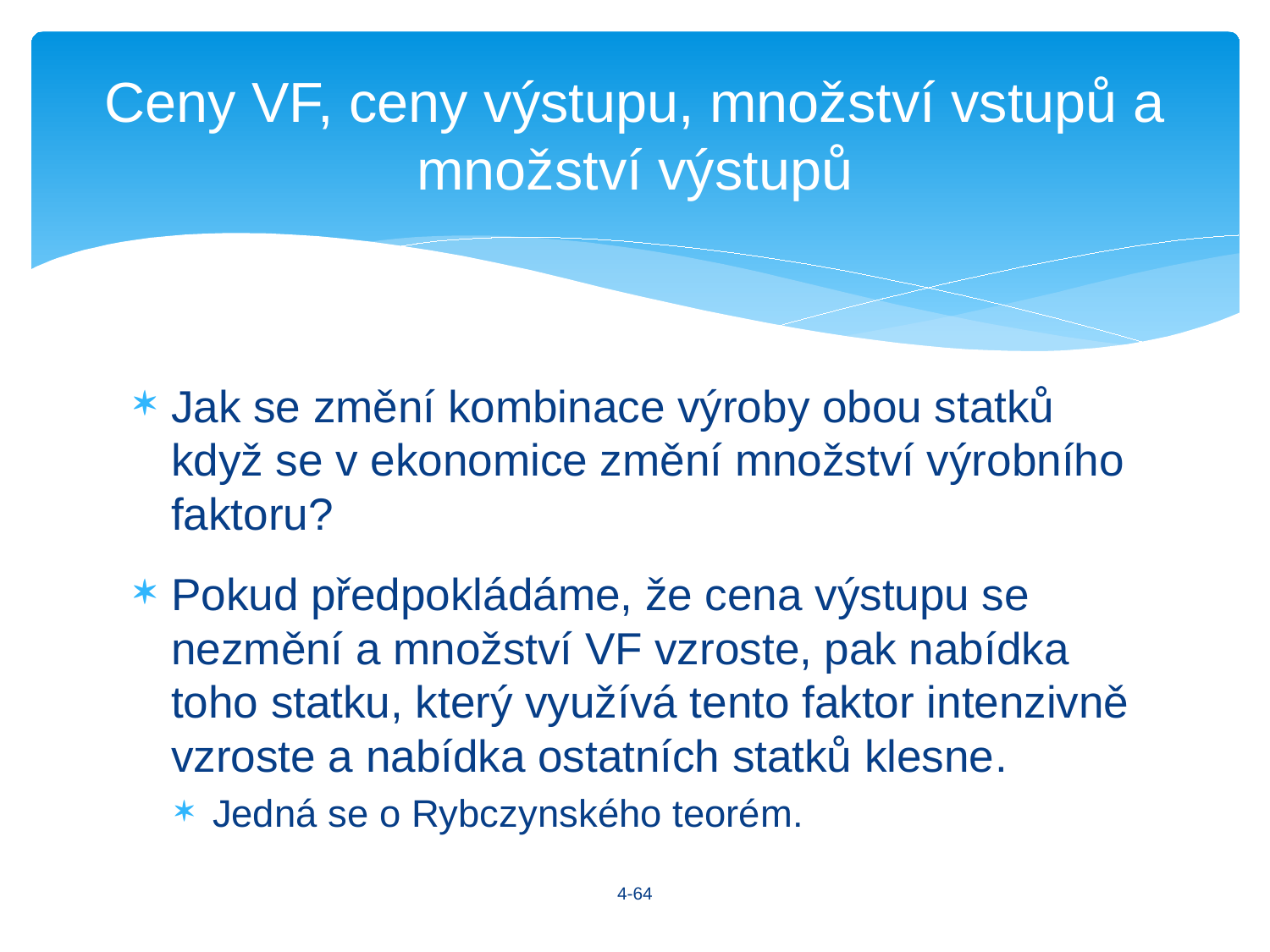

# Ceny VF, ceny výstupu, množství vstupů a množství výstupů
Jak se změní kombinace výroby obou statků když se v ekonomice změní množství výrobního faktoru?
Pokud předpokládáme, že cena výstupu se nezmění a množství VF vzroste, pak nabídka toho statku, který využívá tento faktor intenzivně vzroste a nabídka ostatních statků klesne.
Jedná se o Rybczynského teorém.
4-64